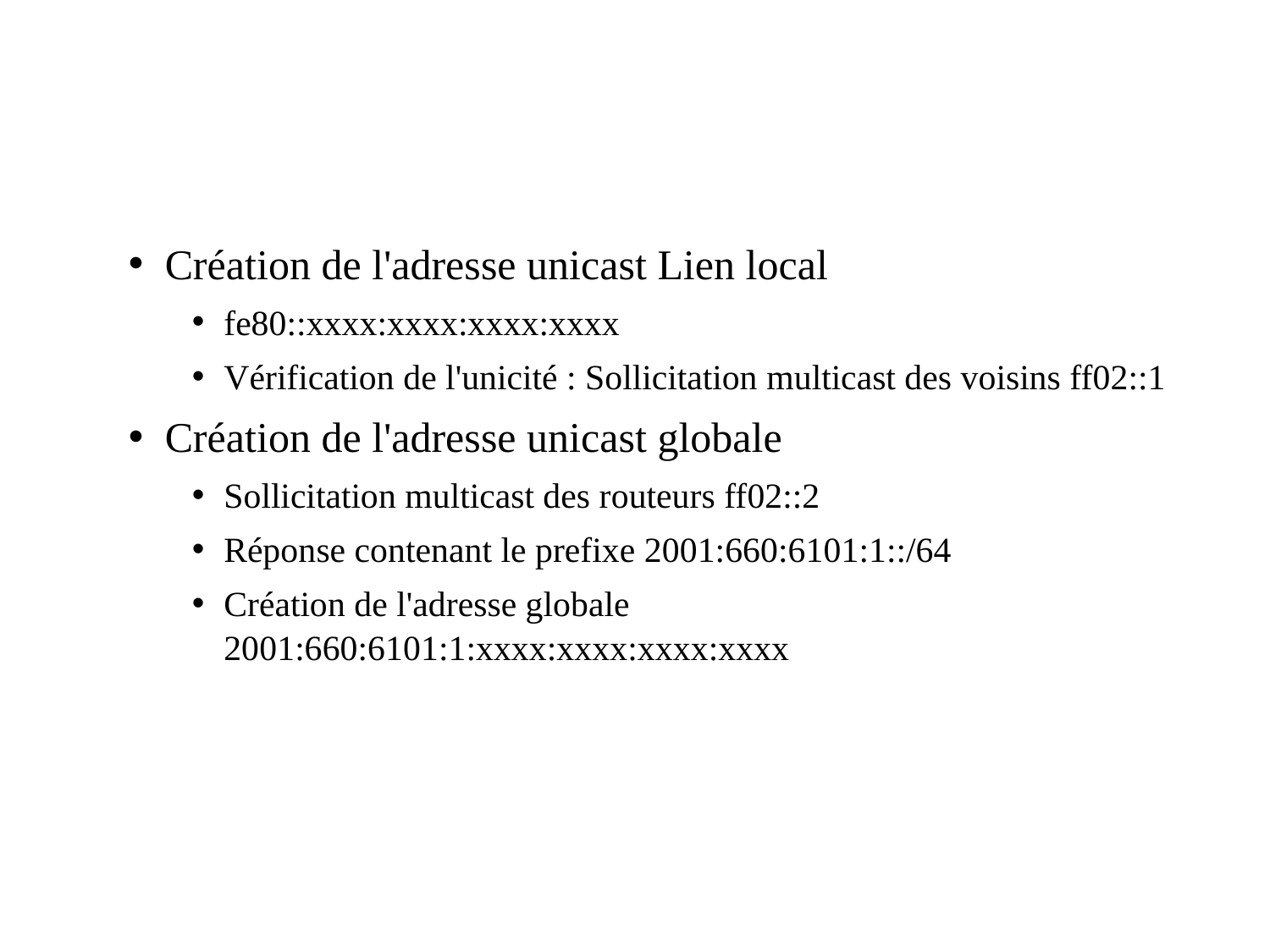

# Création de l'adresse unicast Lien local
fe80::xxxx:xxxx:xxxx:xxxx
Vérification de l'unicité : Sollicitation multicast des voisins ff02::1
Création de l'adresse unicast globale
Sollicitation multicast des routeurs ff02::2
Réponse contenant le prefixe 2001:660:6101:1::/64
Création de l'adresse globale 2001:660:6101:1:xxxx:xxxx:xxxx:xxxx